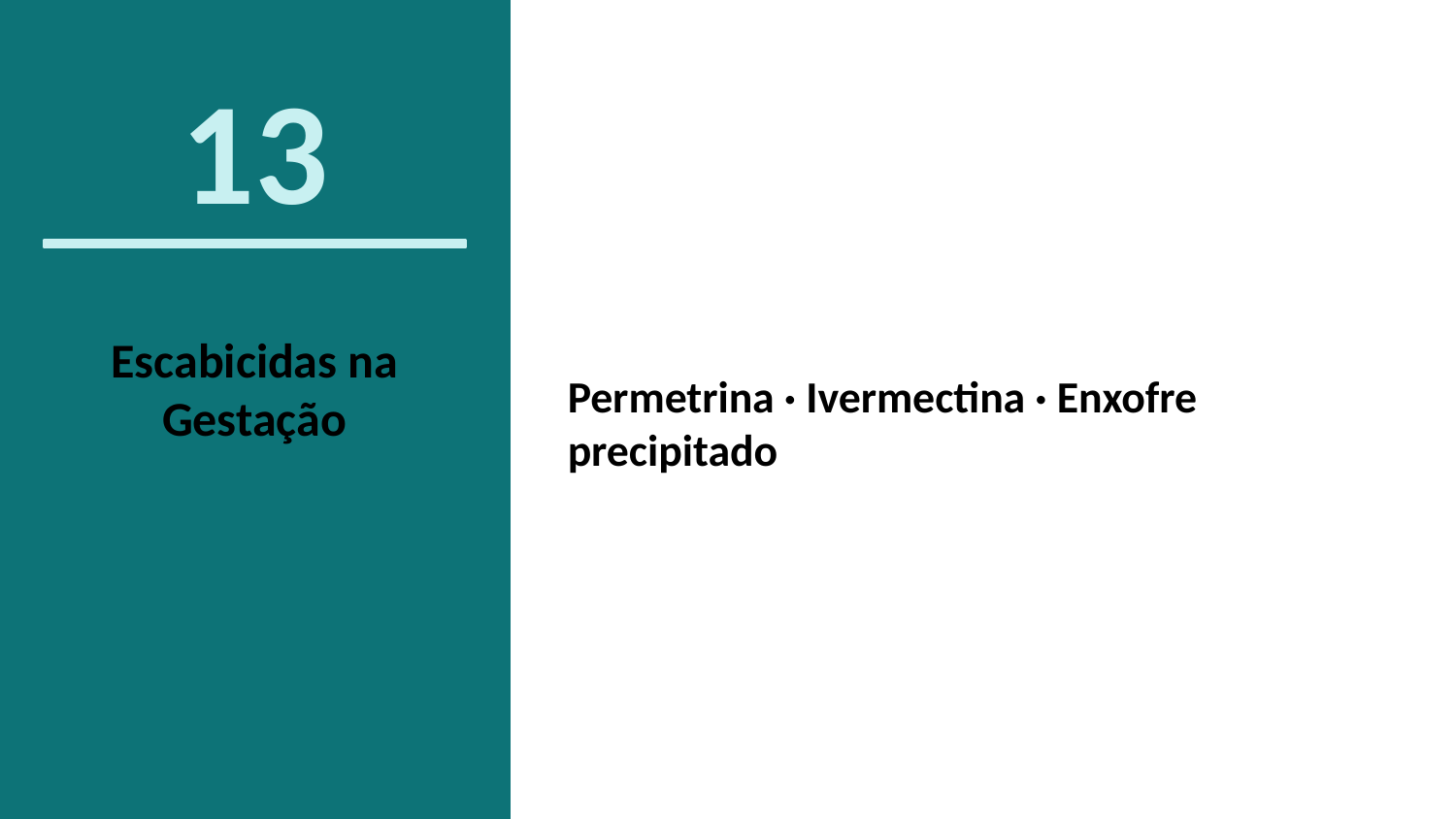

13

Escabicidas na Gestação
Permetrina · Ivermectina · Enxofre precipitado